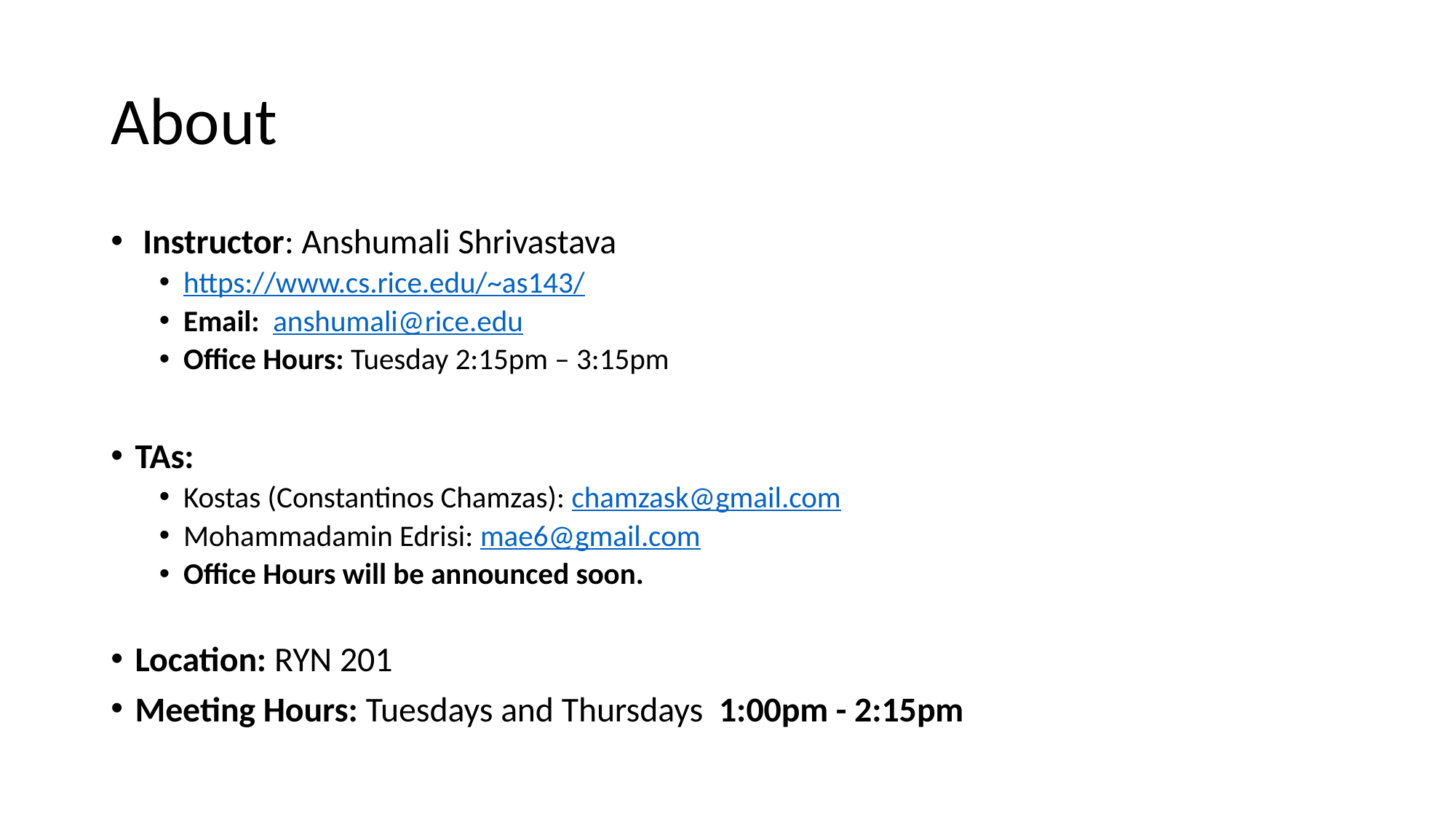

# About
 Instructor: Anshumali Shrivastava
https://www.cs.rice.edu/~as143/
Email:  anshumali@rice.edu
Office Hours: Tuesday 2:15pm – 3:15pm

TAs:
Kostas (Constantinos Chamzas): chamzask@gmail.com
Mohammadamin Edrisi: mae6@gmail.com
Office Hours will be announced soon.

Location: RYN 201
Meeting Hours: Tuesdays and Thursdays  1:00pm - 2:15pm